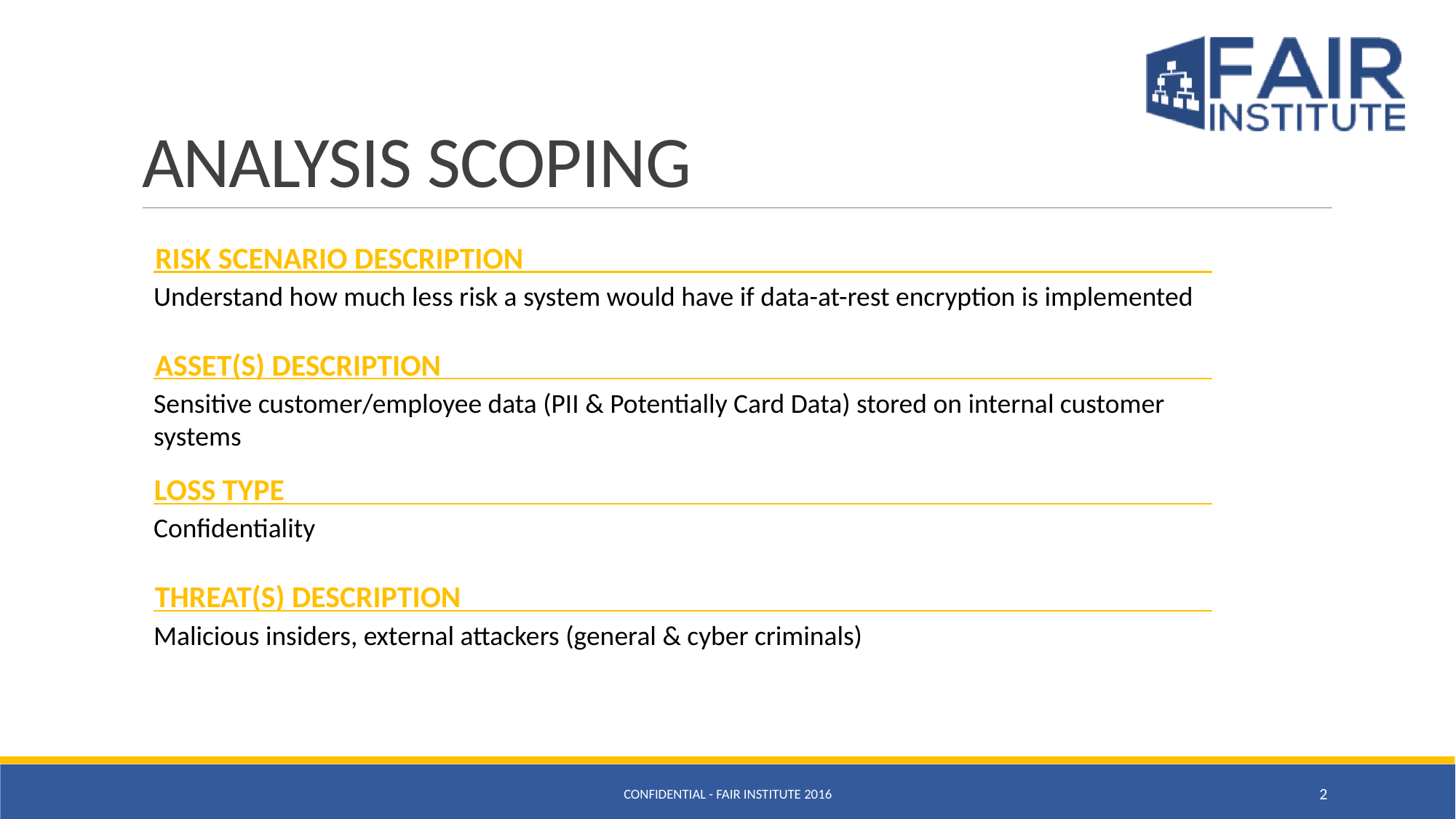

# ANALYSIS SCOPING
RISK SCENARIO DESCRIPTION
Understand how much less risk a system would have if data-at-rest encryption is implemented
ASSET(S) DESCRIPTION
Sensitive customer/employee data (PII & Potentially Card Data) stored on internal customer systems
LOSS TYPE
Confidentiality
THREAT(S) DESCRIPTION
Malicious insiders, external attackers (general & cyber criminals)
CONFIDENTIAL - FAIR INSTITUTE 2016
2